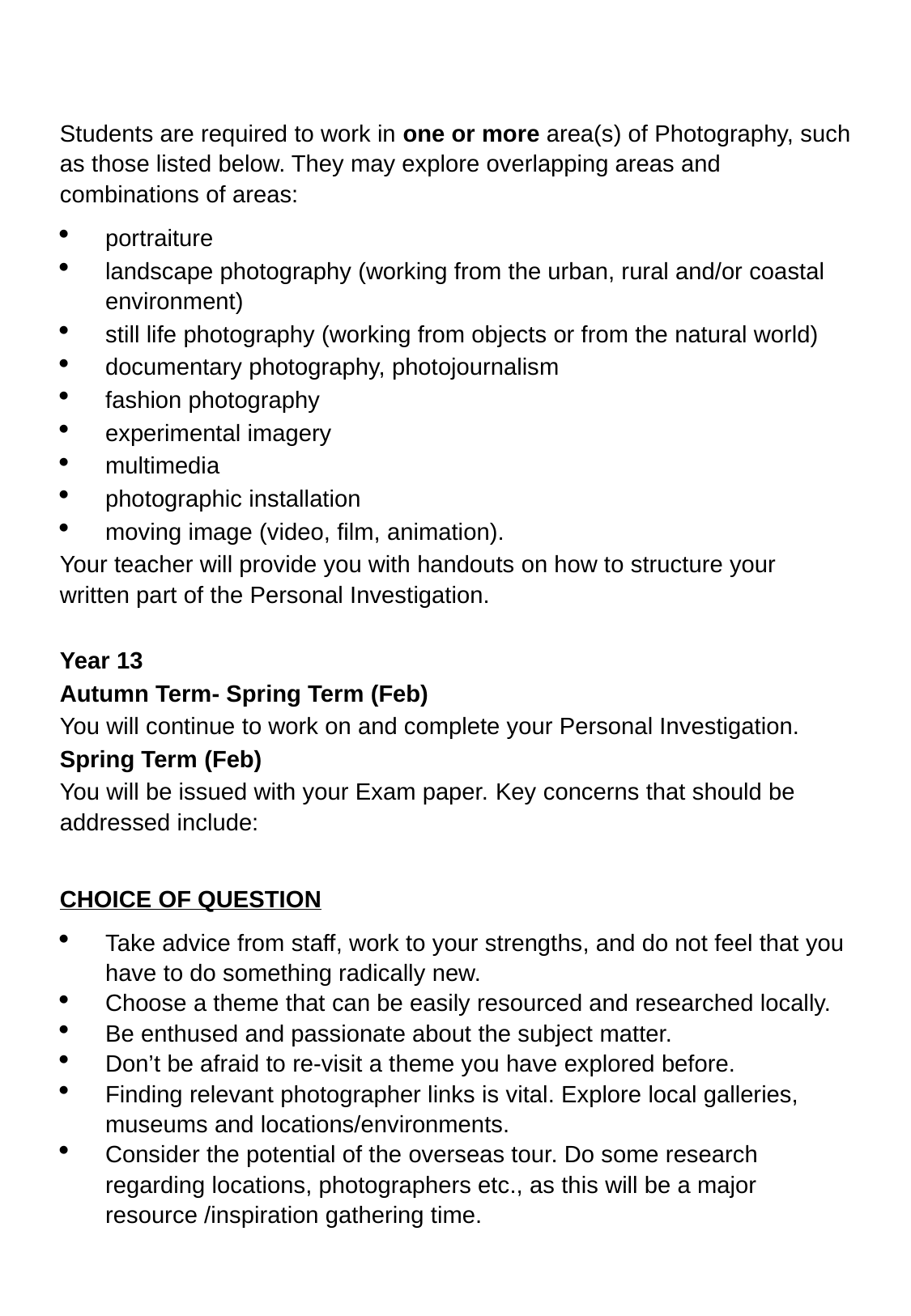

Students are required to work in one or more area(s) of Photography, such as those listed below. They may explore overlapping areas and combinations of areas:
portraiture
landscape photography (working from the urban, rural and/or coastal environment)
still life photography (working from objects or from the natural world)
documentary photography, photojournalism
fashion photography
experimental imagery
multimedia
photographic installation
moving image (video, film, animation).
Your teacher will provide you with handouts on how to structure your written part of the Personal Investigation.

Year 13
Autumn Term- Spring Term (Feb)
You will continue to work on and complete your Personal Investigation.
Spring Term (Feb)
You will be issued with your Exam paper. Key concerns that should be addressed include:

CHOICE OF QUESTION
Take advice from staff, work to your strengths, and do not feel that you have to do something radically new.
Choose a theme that can be easily resourced and researched locally.
Be enthused and passionate about the subject matter.
Don’t be afraid to re-visit a theme you have explored before.
Finding relevant photographer links is vital. Explore local galleries, museums and locations/environments.
Consider the potential of the overseas tour. Do some research regarding locations, photographers etc., as this will be a major resource /inspiration gathering time.